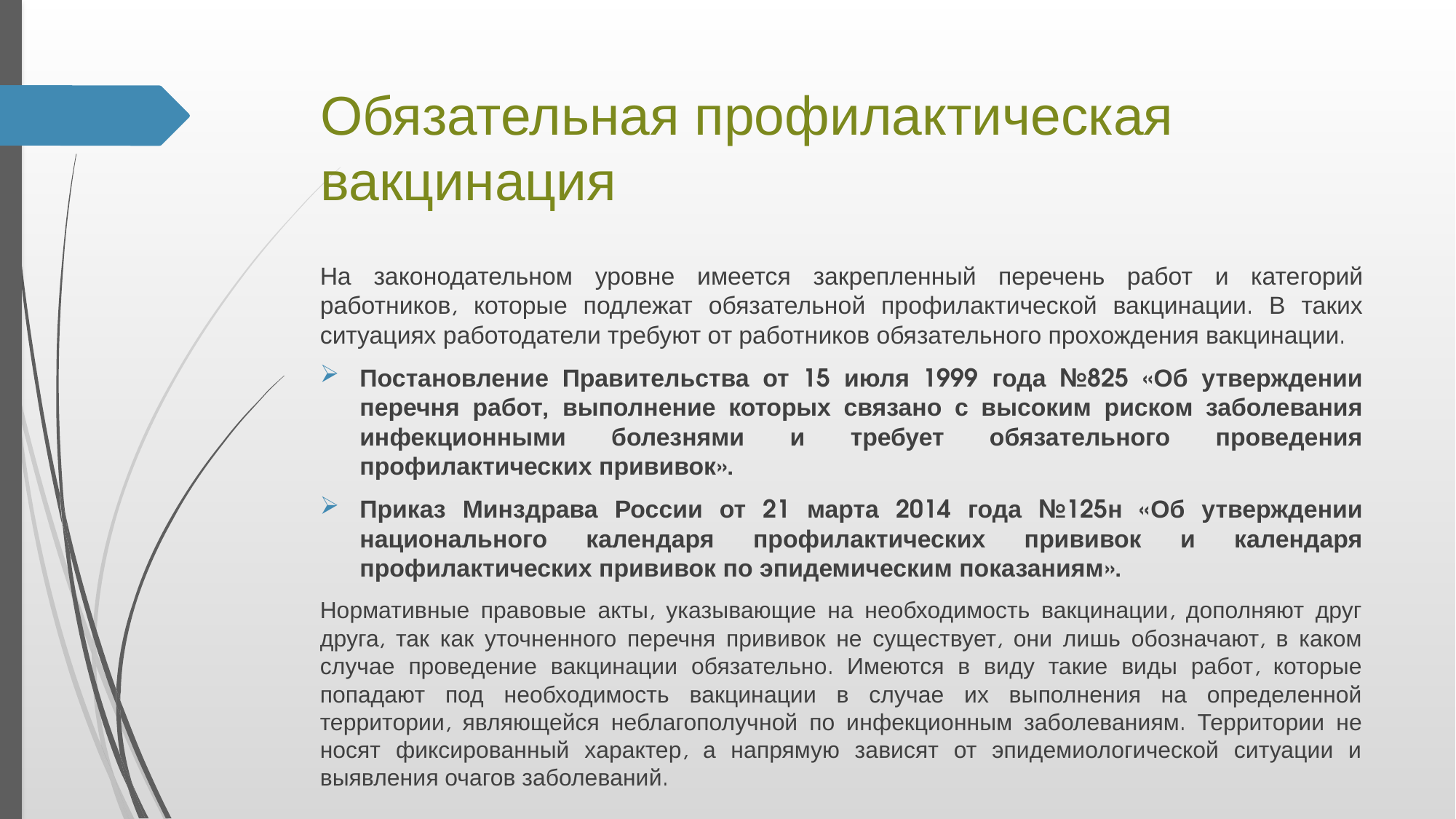

# Обязательная профилактическая вакцинация
На законодательном уровне имеется закрепленный перечень работ и категорий работников, которые подлежат обязательной профилактической вакцинации. В таких ситуациях работодатели требуют от работников обязательного прохождения вакцинации.
Постановление Правительства от 15 июля 1999 года №825 «Об утверждении перечня работ, выполнение которых связано с высоким риском заболевания инфекционными болезнями и требует обязательного проведения профилактических прививок».
Приказ Минздрава России от 21 марта 2014 года №125н «Об утверждении национального календаря профилактических прививок и календаря профилактических прививок по эпидемическим показаниям».
Нормативные правовые акты, указывающие на необходимость вакцинации, дополняют друг друга, так как уточненного перечня прививок не существует, они лишь обозначают, в каком случае проведение вакцинации обязательно. Имеются в виду такие виды работ, которые попадают под необходимость вакцинации в случае их выполнения на определенной территории, являющейся неблагополучной по инфекционным заболеваниям. Территории не носят фиксированный характер, а напрямую зависят от эпидемиологической ситуации и выявления очагов заболеваний.